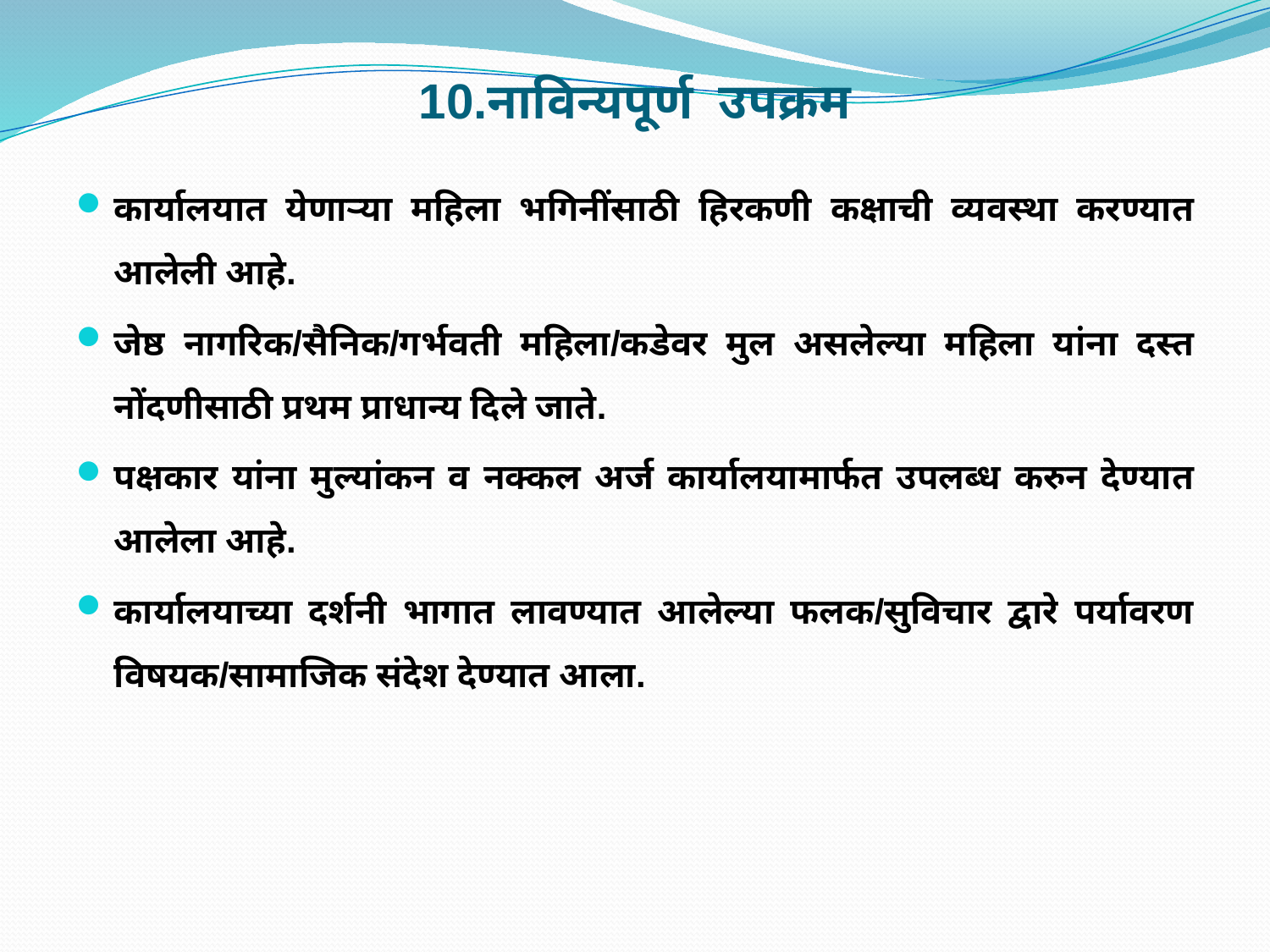

# 10.नाविन्यपूर्ण  उपक्रम
कार्यालयात येणाऱ्या महिला भगिनींसाठी हिरकणी कक्षाची व्यवस्था करण्यात आलेली आहे.
जेष्ठ नागरिक/सैनिक/गर्भवती महिला/कडेवर मुल असलेल्या महिला यांना दस्त नोंदणीसाठी प्रथम प्राधान्य दिले जाते.
पक्षकार यांना मुल्यांकन व नक्कल अर्ज कार्यालयामार्फत उपलब्ध करुन देण्यात आलेला आहे.
कार्यालयाच्या दर्शनी भागात लावण्यात आलेल्या फलक/सुविचार द्वारे पर्यावरण विषयक/सामाजिक संदेश देण्यात आला.